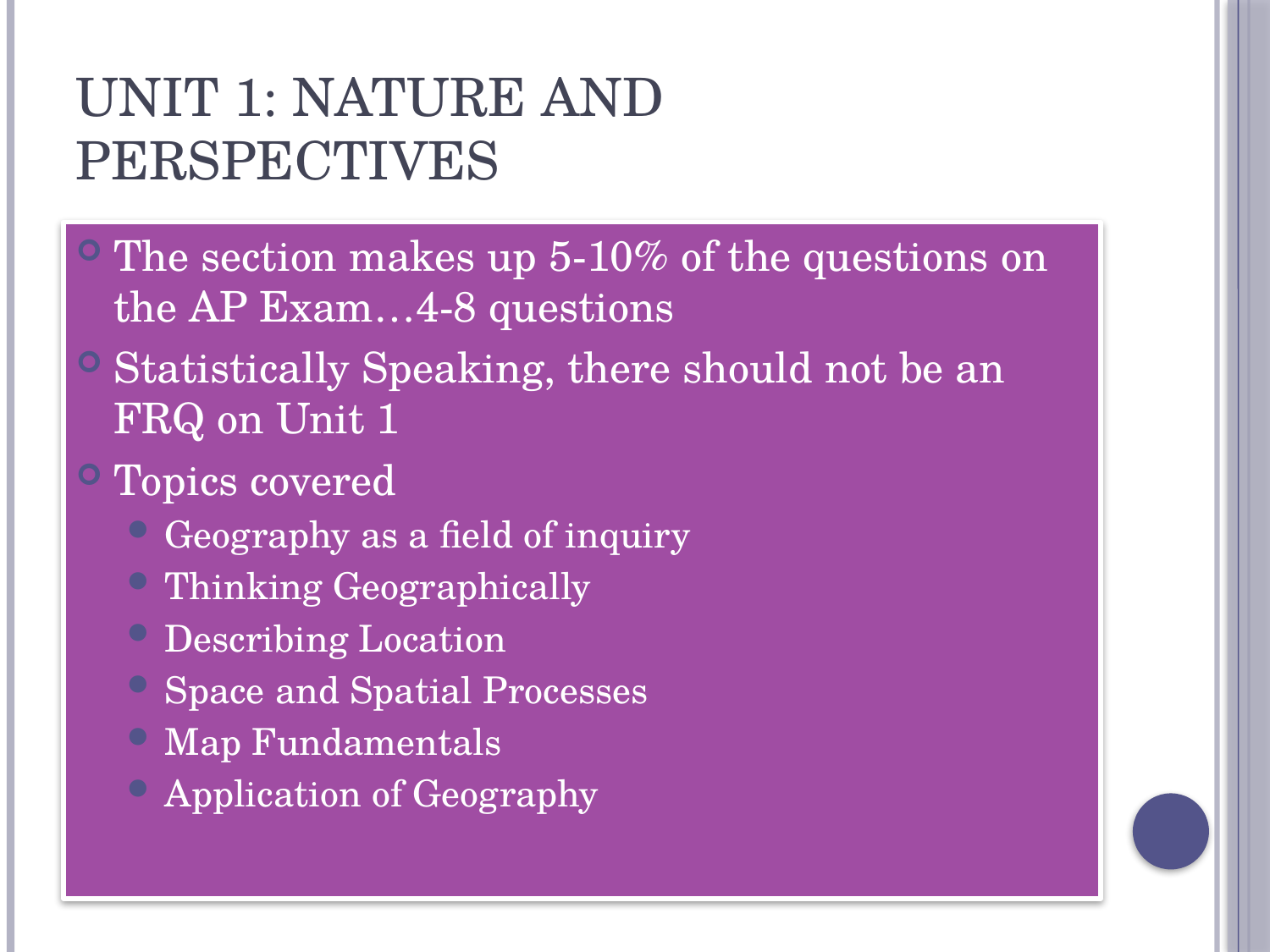

# Unit 1: Nature and Perspectives
The section makes up 5-10% of the questions on the AP Exam…4-8 questions
Statistically Speaking, there should not be an FRQ on Unit 1
Topics covered
Geography as a field of inquiry
Thinking Geographically
Describing Location
Space and Spatial Processes
Map Fundamentals
Application of Geography